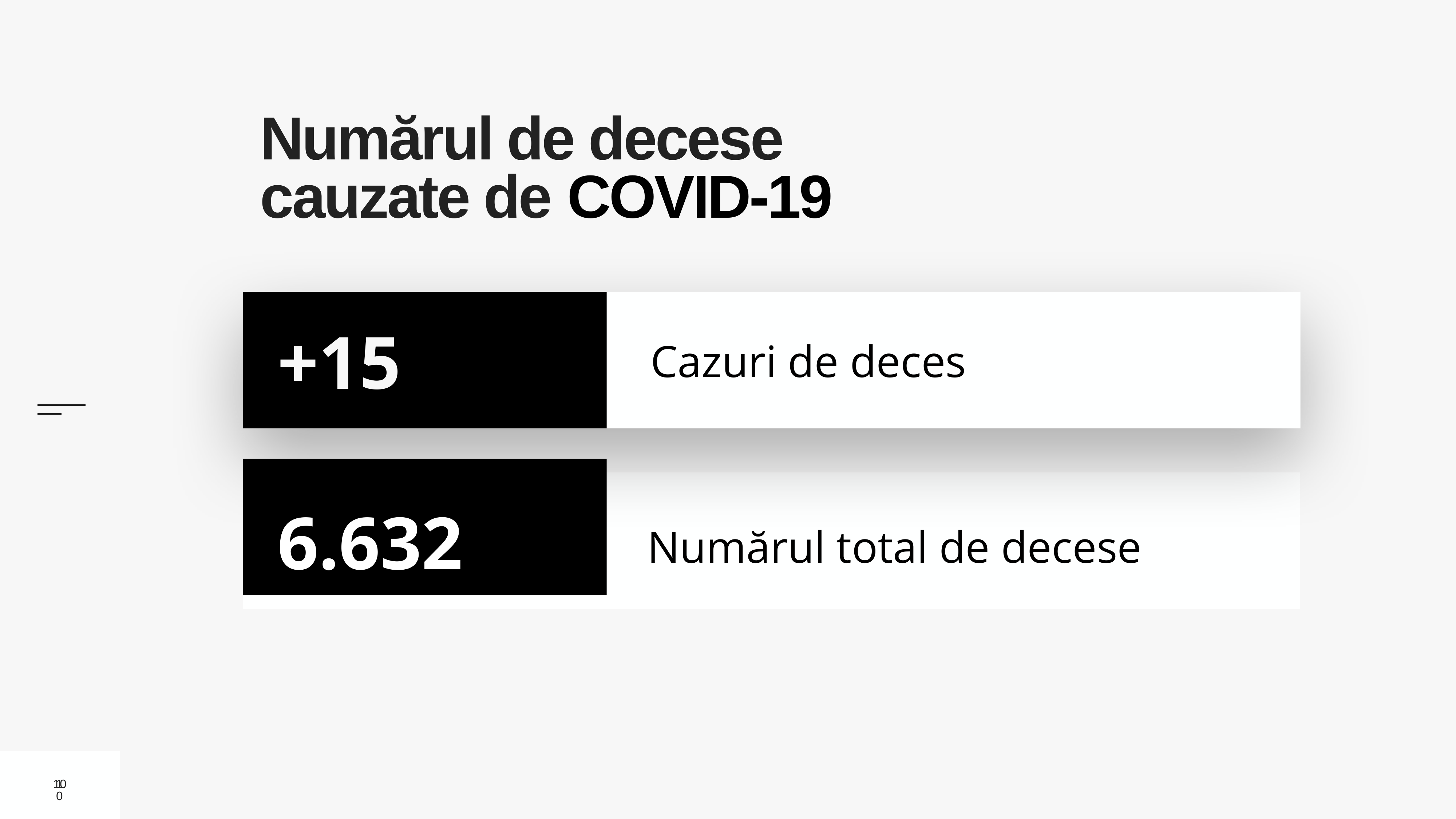

# Numărul de decese cauzate de COVID-19

Cazuri de deces

+15

6.632

Numărul total de decese
10
10